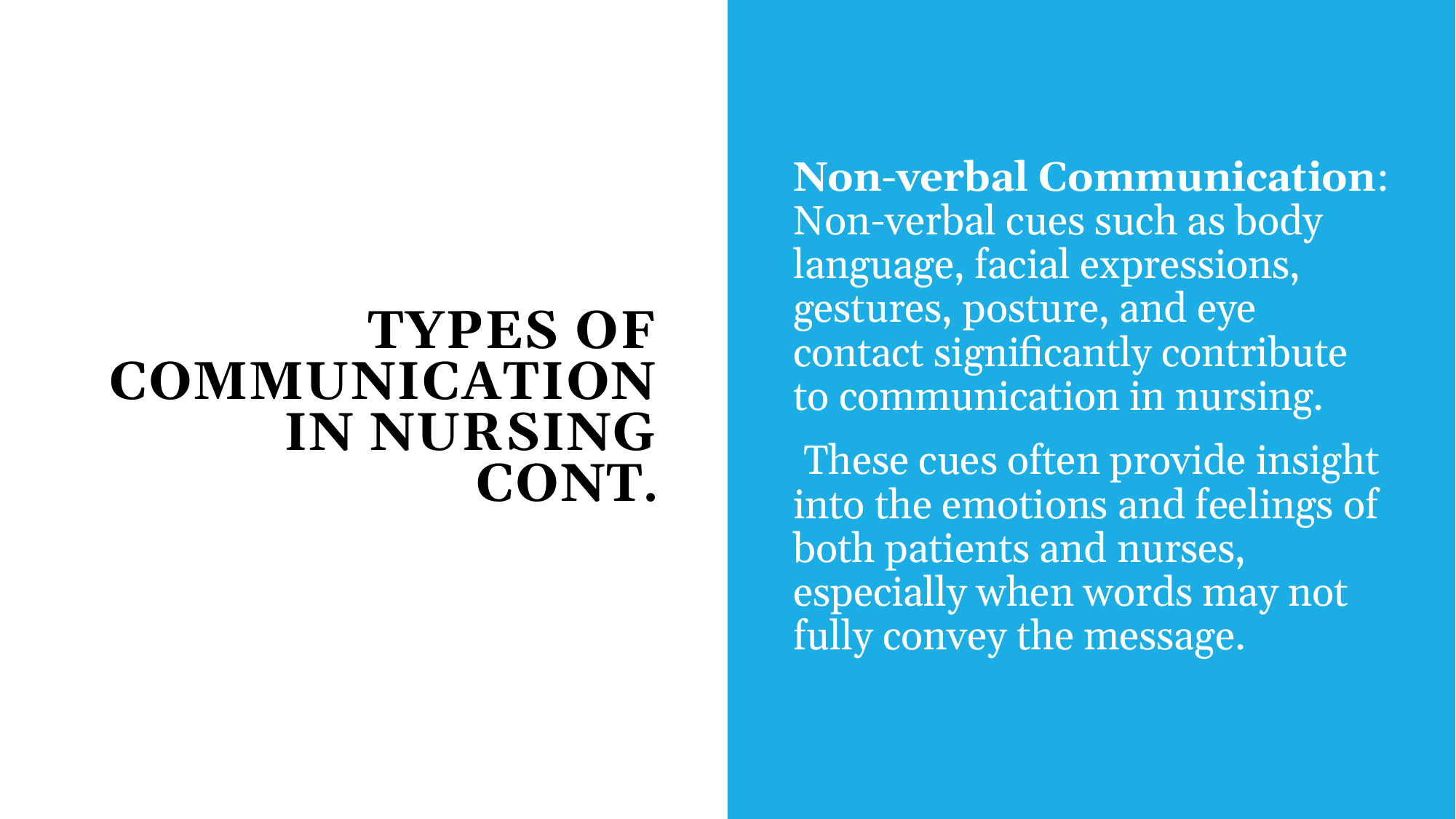

Non-verbal Communication: Non-verbal cues such as body language, facial expressions, gestures, posture, and eye contact significantly contribute to communication in nursing.
 These cues often provide insight into the emotions and feelings of both patients and nurses, especially when words may not fully convey the message.

# Types of Communication in Nursing Cont.